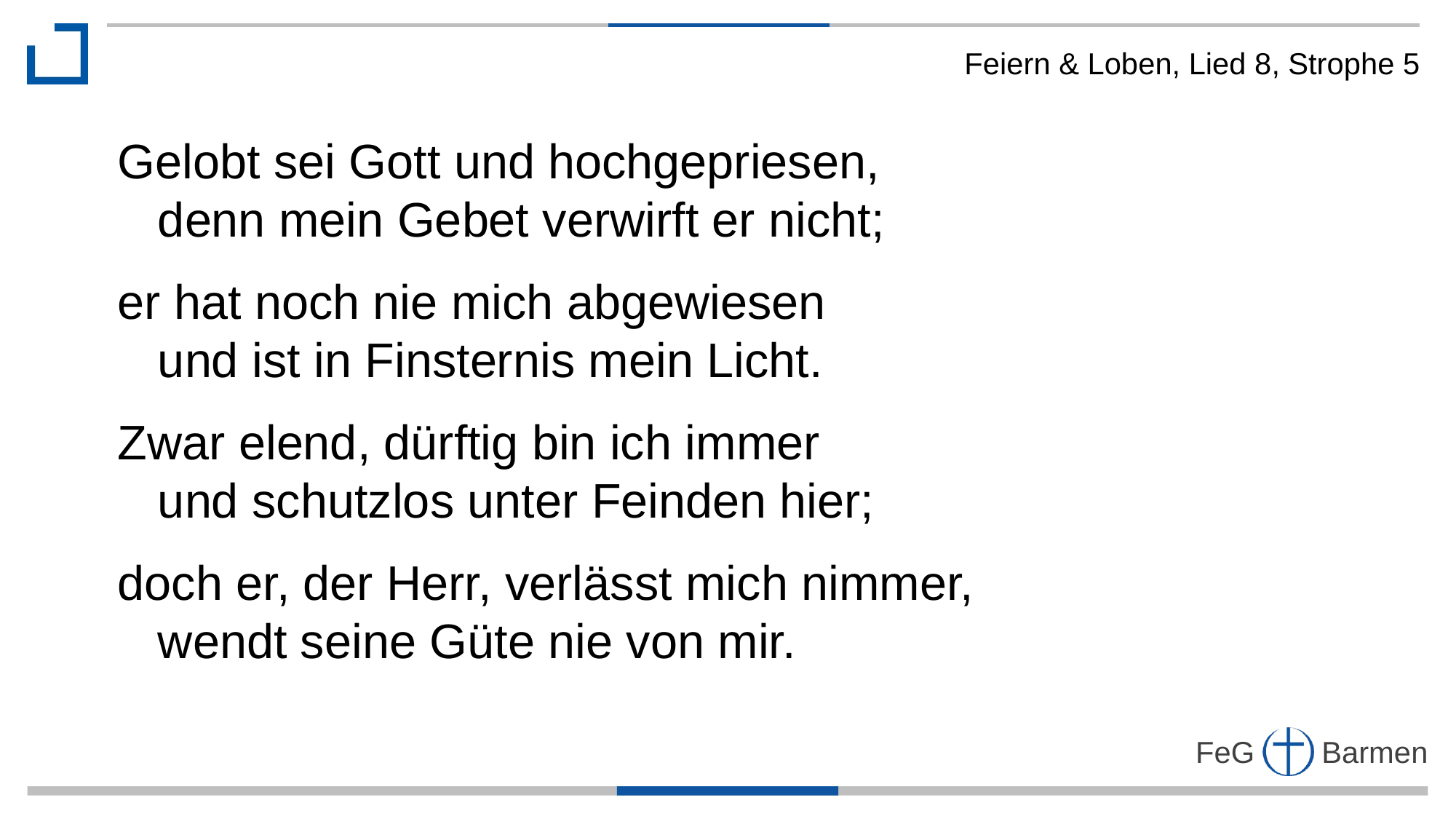

Feiern & Loben, Lied 8, Strophe 5
Gelobt sei Gott und hochgepriesen,
   denn mein Gebet verwirft er nicht;
er hat noch nie mich abgewiesen
   und ist in Finsternis mein Licht.
Zwar elend, dürftig bin ich immer
   und schutzlos unter Feinden hier;
doch er, der Herr, verlässt mich nimmer,
   wendt seine Güte nie von mir.